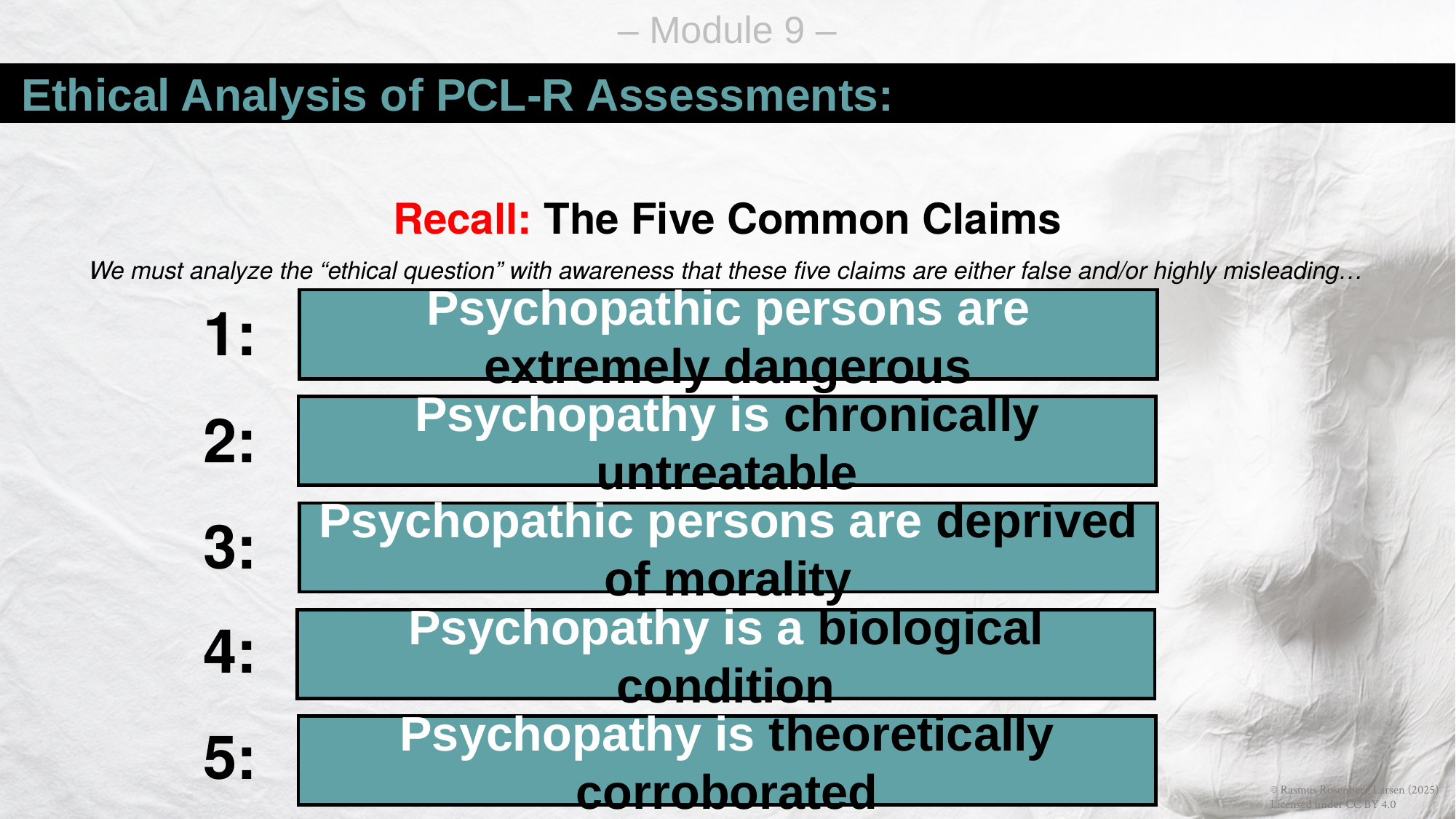

# Ethical Analysis of PCL-R Assessments:

Recall: The Five Common Claims
We must analyze the “ethical question” with awareness that these five claims are either false and/or highly misleading…
1:
Psychopathic persons are extremely dangerous
2:
Psychopathy is chronically untreatable
3:
Psychopathic persons are deprived of morality
4:
Psychopathy is a biological condition
5:
Psychopathy is theoretically corroborated